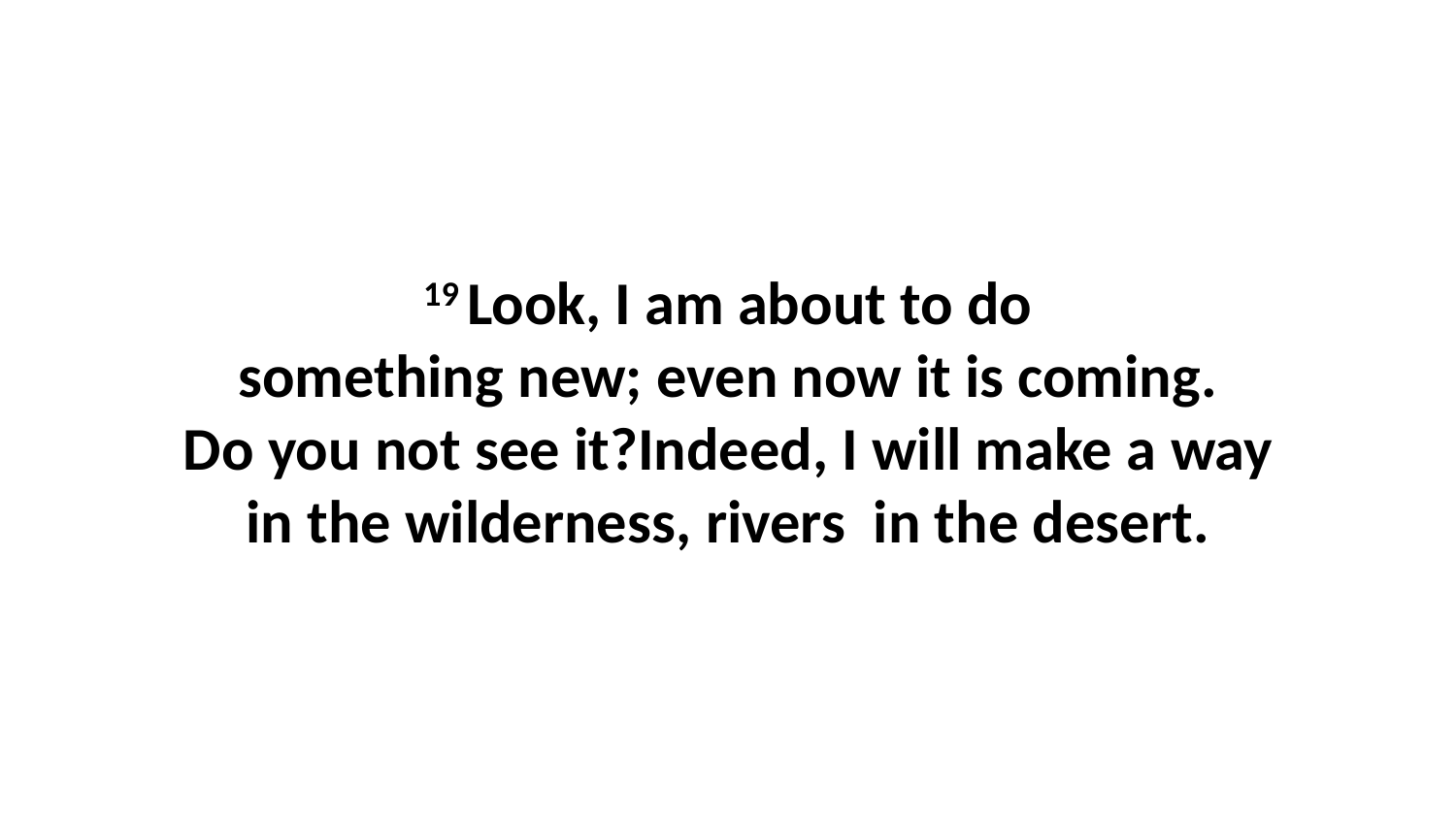

19 Look, I am about to do something new; even now it is coming. Do you not see it?Indeed, I will make a way in the wilderness, rivers  in the desert.